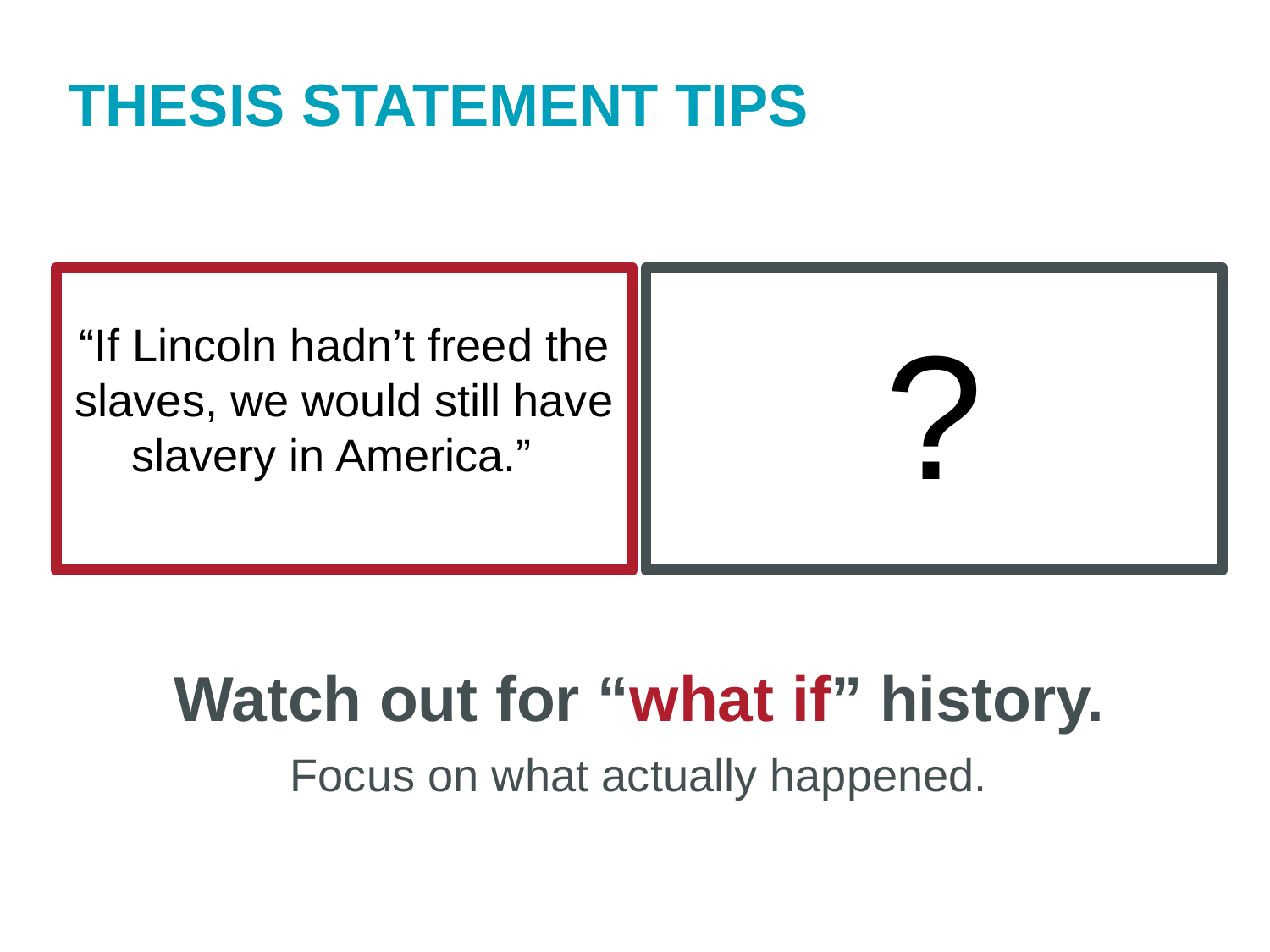

THESIS STATEMENT TIPS

“If Lincoln hadn’t freed the slaves, we would still have slavery in America.”

?
Watch out for “what if” history.
Focus on what actually happened.